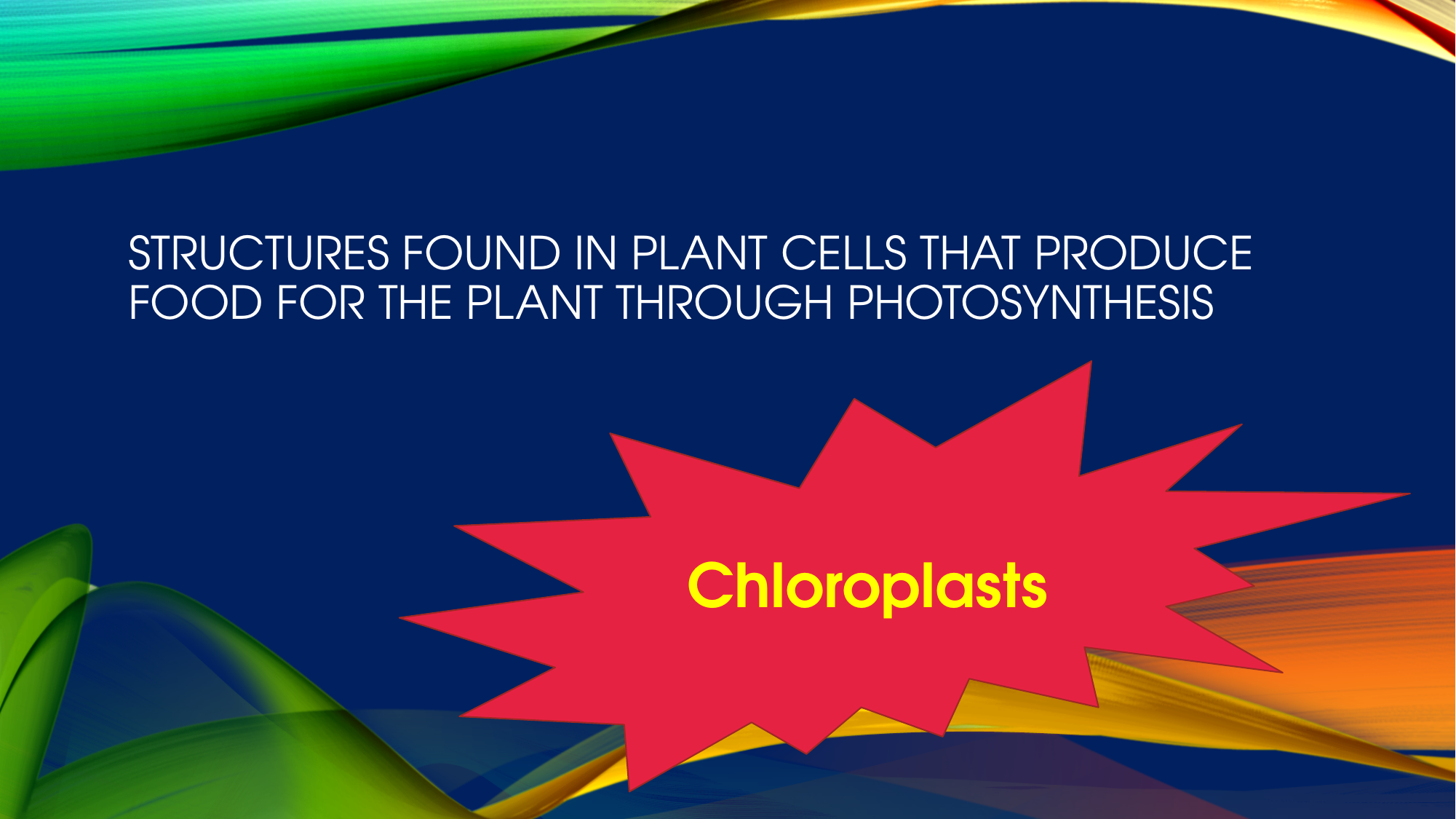

# Structures found in plant cells that produce food for the plant through photosynthesis
Chloroplasts